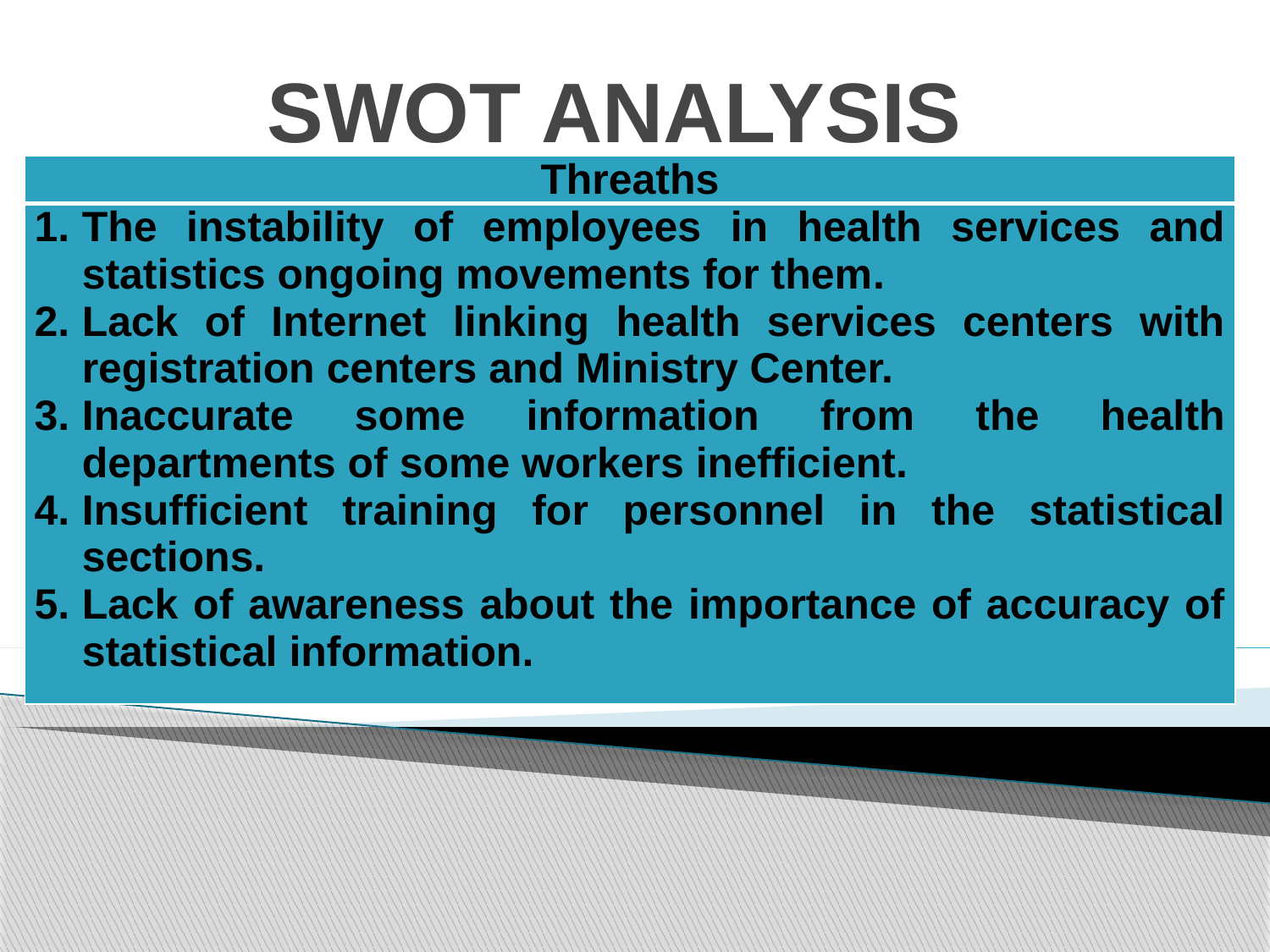

# SWOT ANALYSIS
| Threaths |
| --- |
| The instability of employees in health services and statistics ongoing movements for them. Lack of Internet linking health services centers with registration centers and Ministry Center. Inaccurate some information from the health departments of some workers inefficient. Insufficient training for personnel in the statistical sections. Lack of awareness about the importance of accuracy of statistical information. |